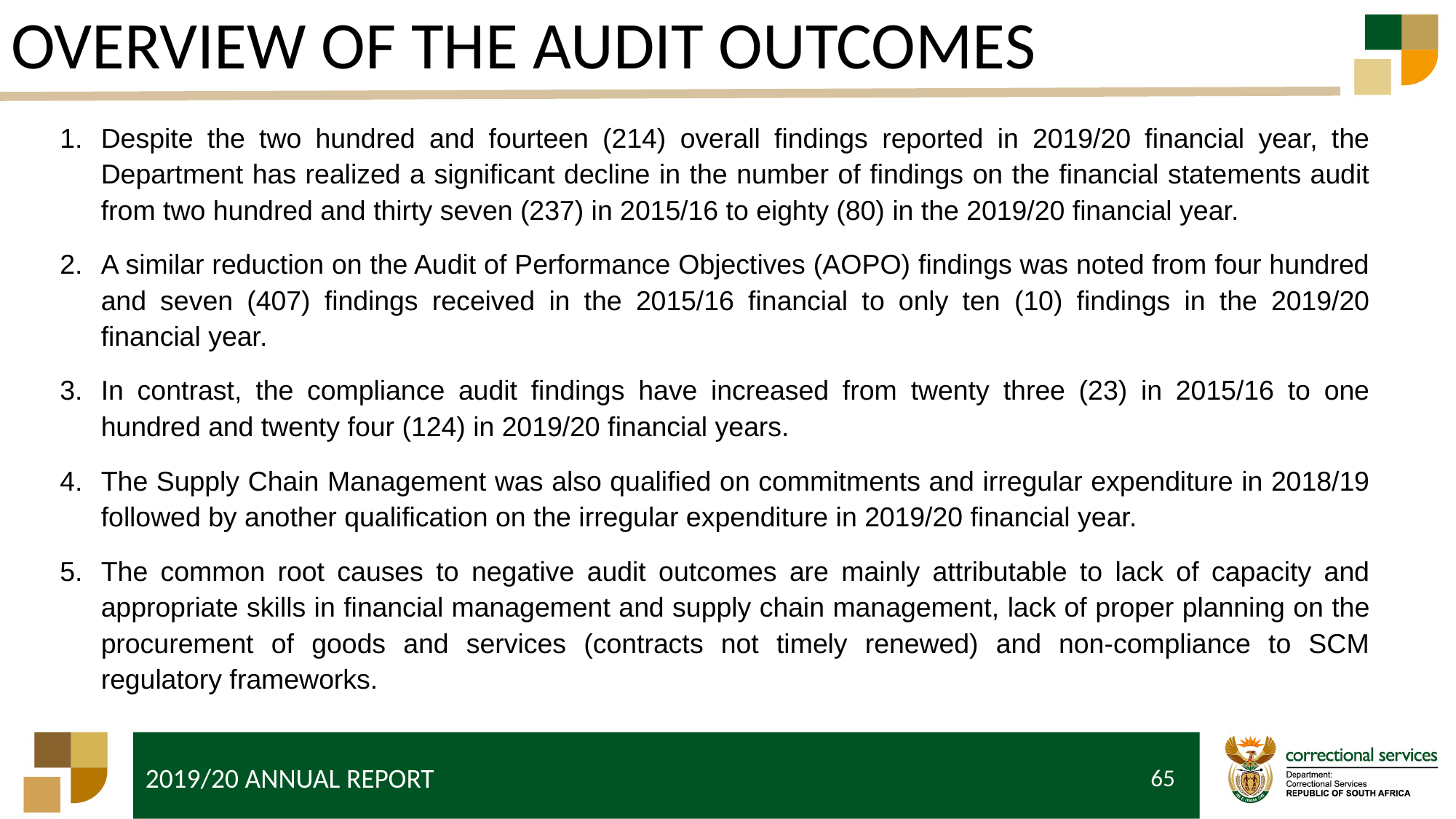

# OVERVIEW OF THE AUDIT OUTCOMES
Despite the two hundred and fourteen (214) overall findings reported in 2019/20 financial year, the Department has realized a significant decline in the number of findings on the financial statements audit from two hundred and thirty seven (237) in 2015/16 to eighty (80) in the 2019/20 financial year.
A similar reduction on the Audit of Performance Objectives (AOPO) findings was noted from four hundred and seven (407) findings received in the 2015/16 financial to only ten (10) findings in the 2019/20 financial year.
In contrast, the compliance audit findings have increased from twenty three (23) in 2015/16 to one hundred and twenty four (124) in 2019/20 financial years.
The Supply Chain Management was also qualified on commitments and irregular expenditure in 2018/19 followed by another qualification on the irregular expenditure in 2019/20 financial year.
The common root causes to negative audit outcomes are mainly attributable to lack of capacity and appropriate skills in financial management and supply chain management, lack of proper planning on the procurement of goods and services (contracts not timely renewed) and non-compliance to SCM regulatory frameworks.
65